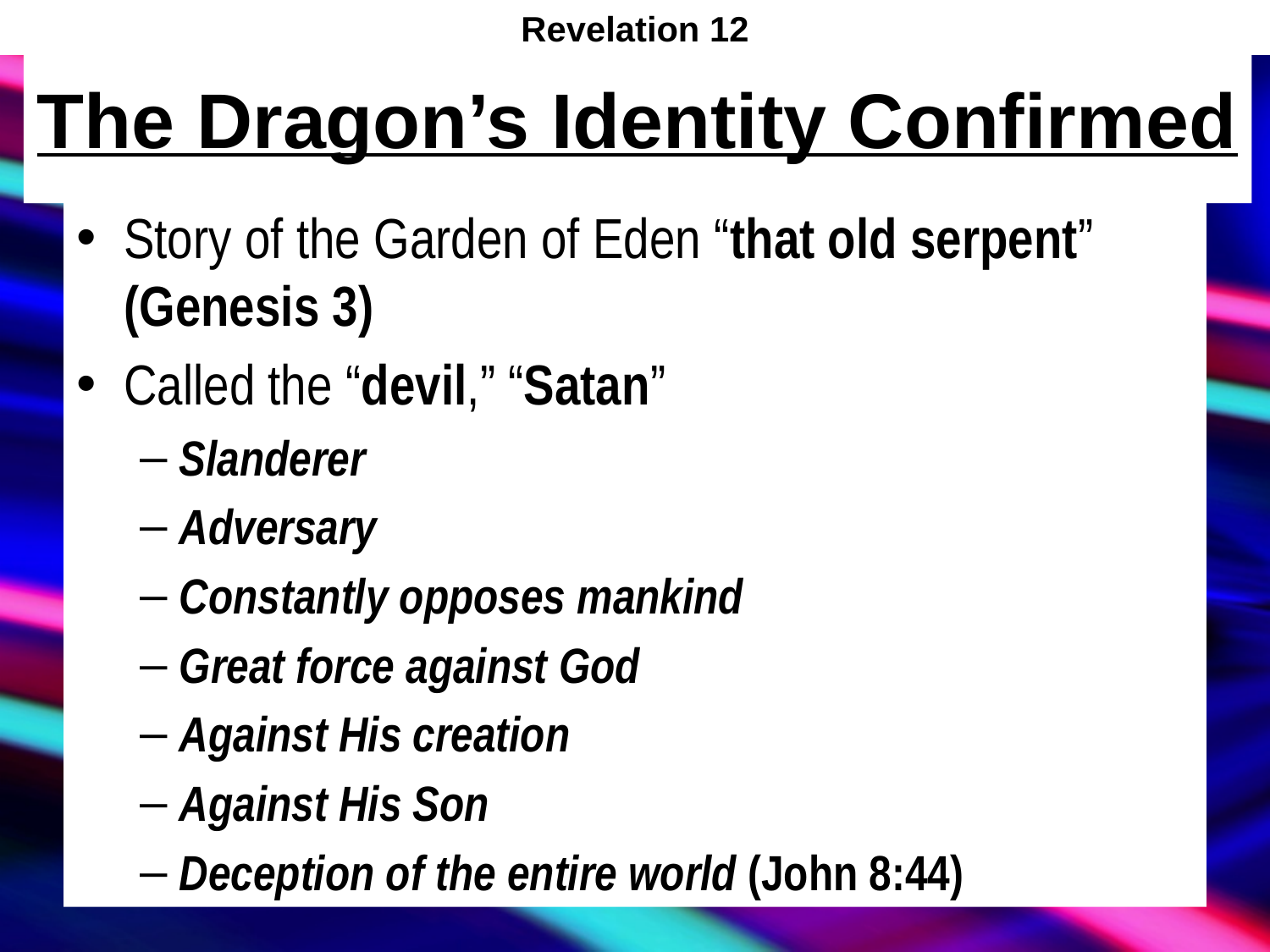

Revelation 12
# The Dragon’s Identity Confirmed
Story of the Garden of Eden “that old serpent” (Genesis 3)
Called the “devil,” “Satan”
Slanderer
Adversary
Constantly opposes mankind
Great force against God
Against His creation
Against His Son
Deception of the entire world (John 8:44)